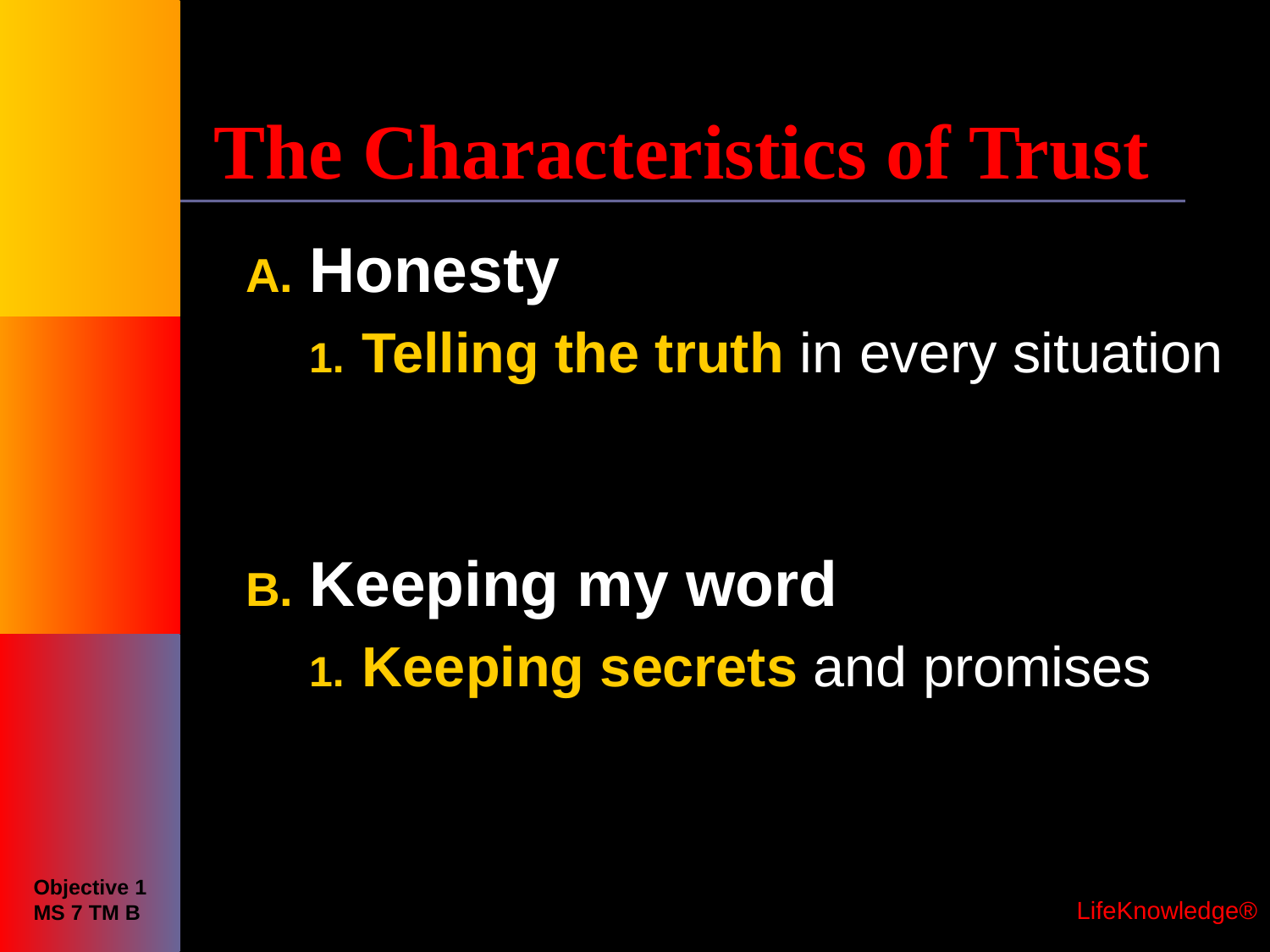

# The Characteristics of Trust
Honesty
Telling the truth in every situation

Keeping my word
Keeping secrets and promises
Objective 1
MS 7 TM B
 LifeKnowledge®